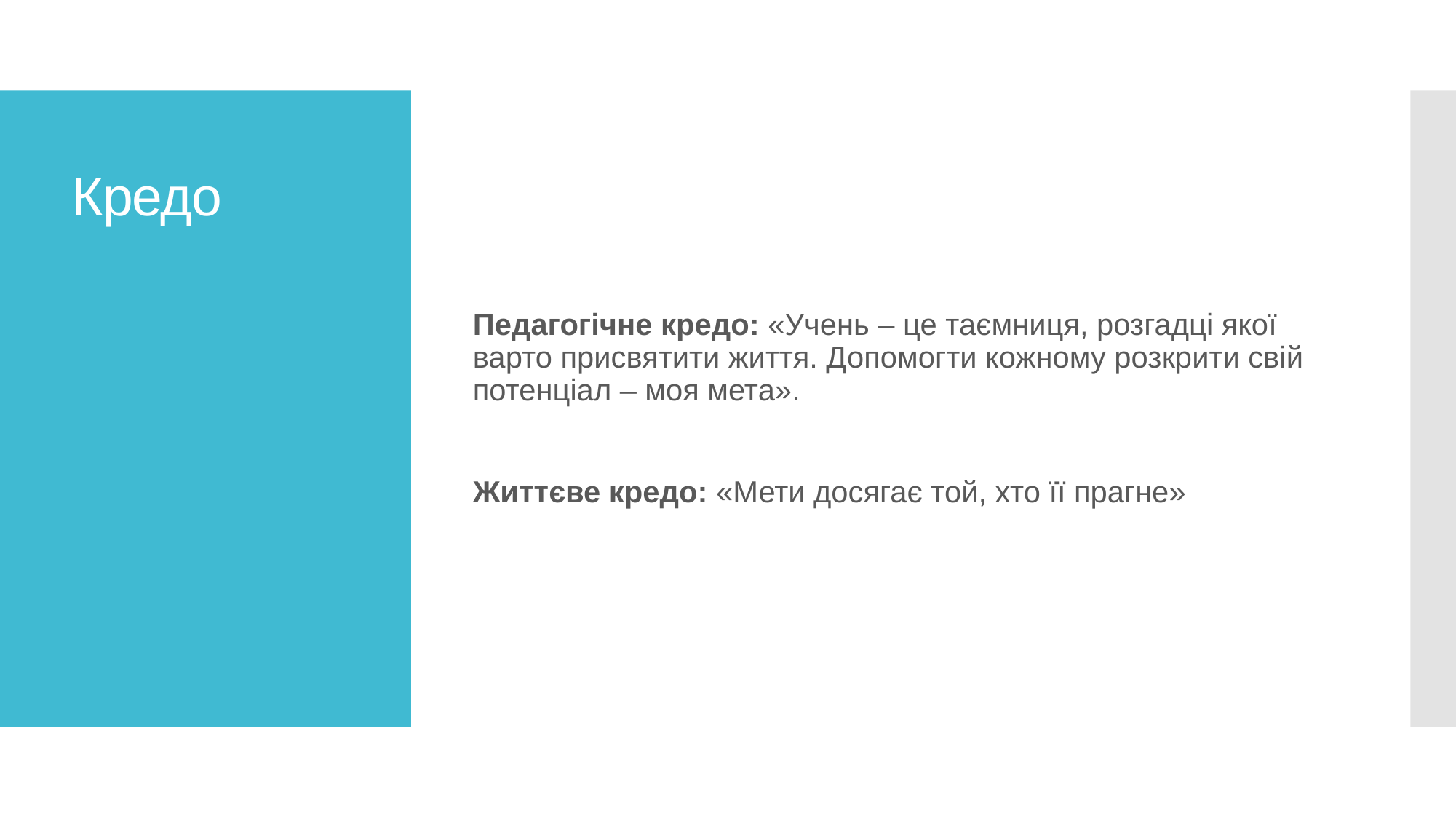

Педагогічне кредо: «Учень – це таємниця, розгадці якої варто присвятити життя. Допомогти кожному розкрити свій потенціал – моя мета».

Життєве кредо: «Мети досягає той, хто її прагне»
# Кредо